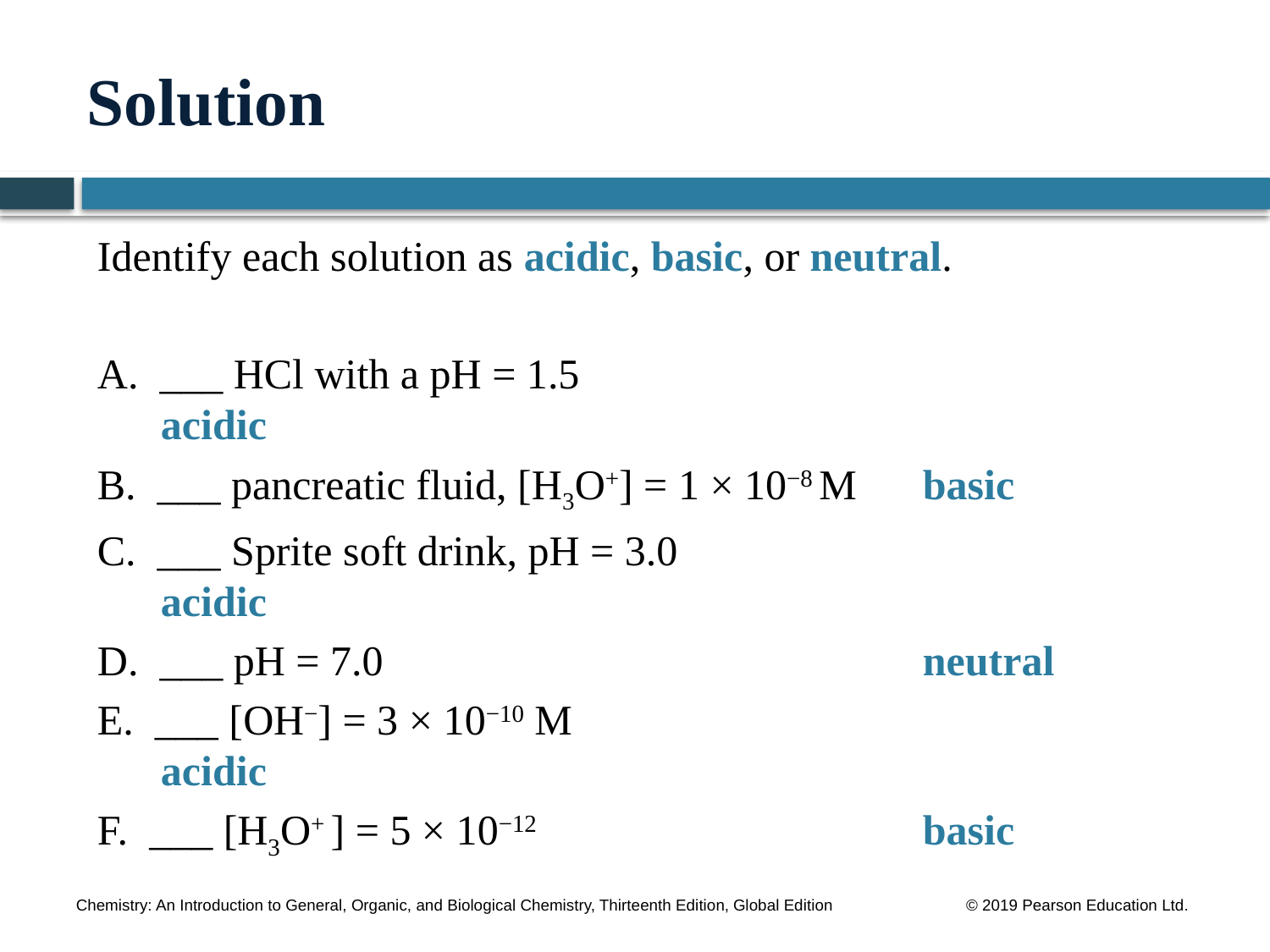

# Solution
Identify each solution as acidic, basic, or neutral.

A.  ___ HCl with a pH = 1.5 				acidic
B.  ___ pancreatic fluid, [H3O+] = 1 × 10−8 M	basic
C.  ___ Sprite soft drink, pH = 3.0			acidic
D.  ___ pH = 7.0					neutral
E.  ___ [OH−] = 3 × 10−10 M				acidic
F.  ___ [H3O+ ] = 5 × 10−12				basic